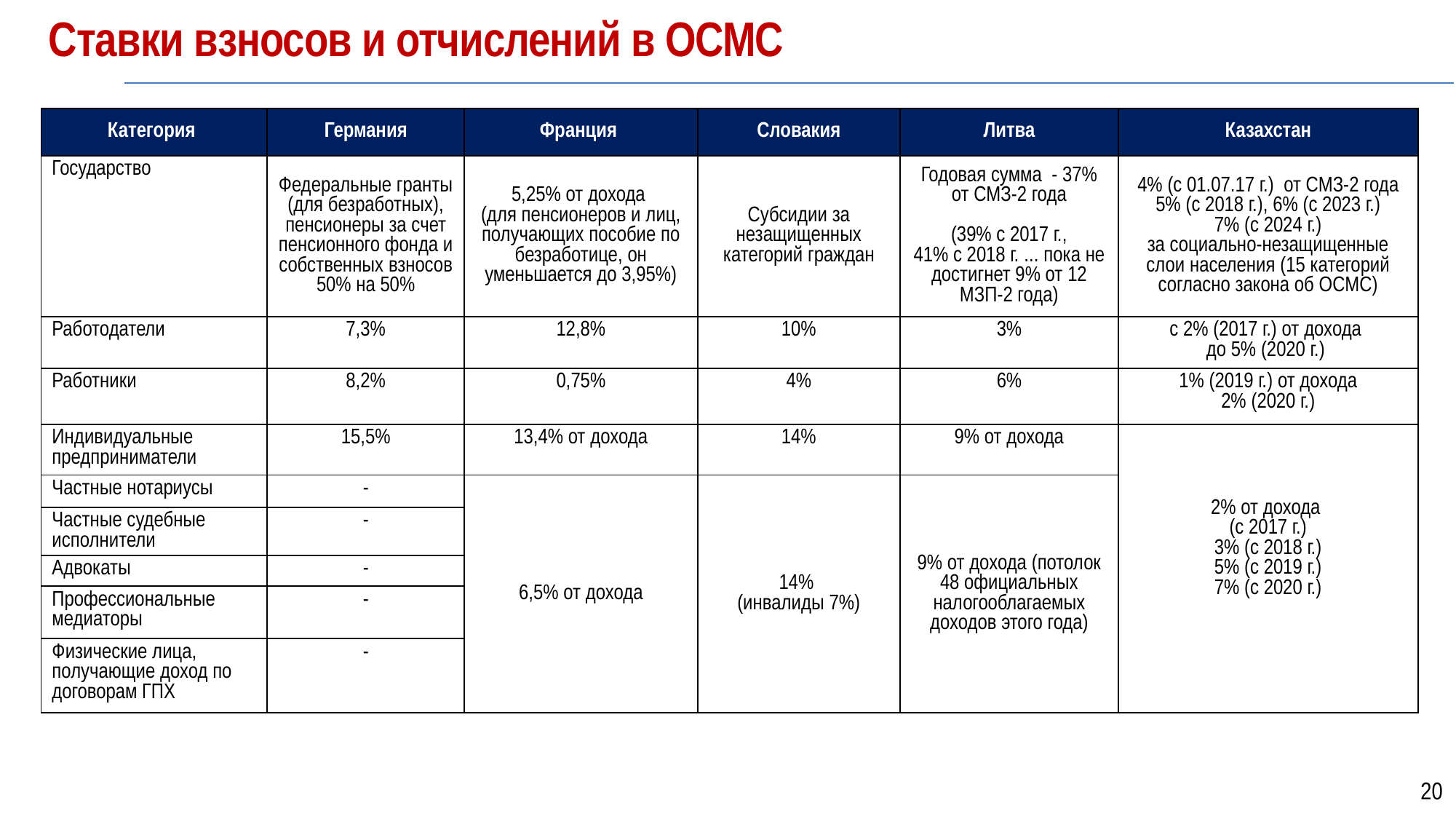

Ставки взносов и отчислений в ОСМС
| Категория | Германия | Франция | Словакия | Литва | Казахстан |
| --- | --- | --- | --- | --- | --- |
| Государство | Федеральные гранты (для безработных), пенсионеры за счет пенсионного фонда и собственных взносов 50% на 50% | 5,25% от дохода (для пенсионеров и лиц, получающих пособие по безработице, он уменьшается до 3,95%) | Субсидии за незащищенных категорий граждан | Годовая сумма - 37% от СМЗ-2 года (39% с 2017 г., 41% с 2018 г. ... пока не достигнет 9% от 12 МЗП-2 года) | 4% (с 01.07.17 г.) от СМЗ-2 года 5% (с 2018 г.), 6% (с 2023 г.) 7% (с 2024 г.) за социально-незащищенные слои населения (15 категорий согласно закона об ОСМС) |
| Работодатели | 7,3% | 12,8% | 10% | 3% | с 2% (2017 г.) от дохода до 5% (2020 г.) |
| Работники | 8,2% | 0,75% | 4% | 6% | 1% (2019 г.) от дохода 2% (2020 г.) |
| Индивидуальные предприниматели | 15,5% | 13,4% от дохода | 14% | 9% от дохода | 2% от дохода (с 2017 г.) 3% (с 2018 г.) 5% (с 2019 г.) 7% (с 2020 г.) |
| Частные нотариусы | - | 6,5% от дохода | 14% (инвалиды 7%) | 9% от дохода (потолок 48 официальных налогооблагаемых доходов этого года) |  |
| Частные судебные исполнители | - |  |  |  |  |
| Адвокаты | - |  |  |  |  |
| Профессиональные медиаторы | - |  |  |  |  |
| Физические лица, получающие доход по договорам ГПХ | - |  |  |  |  |
20